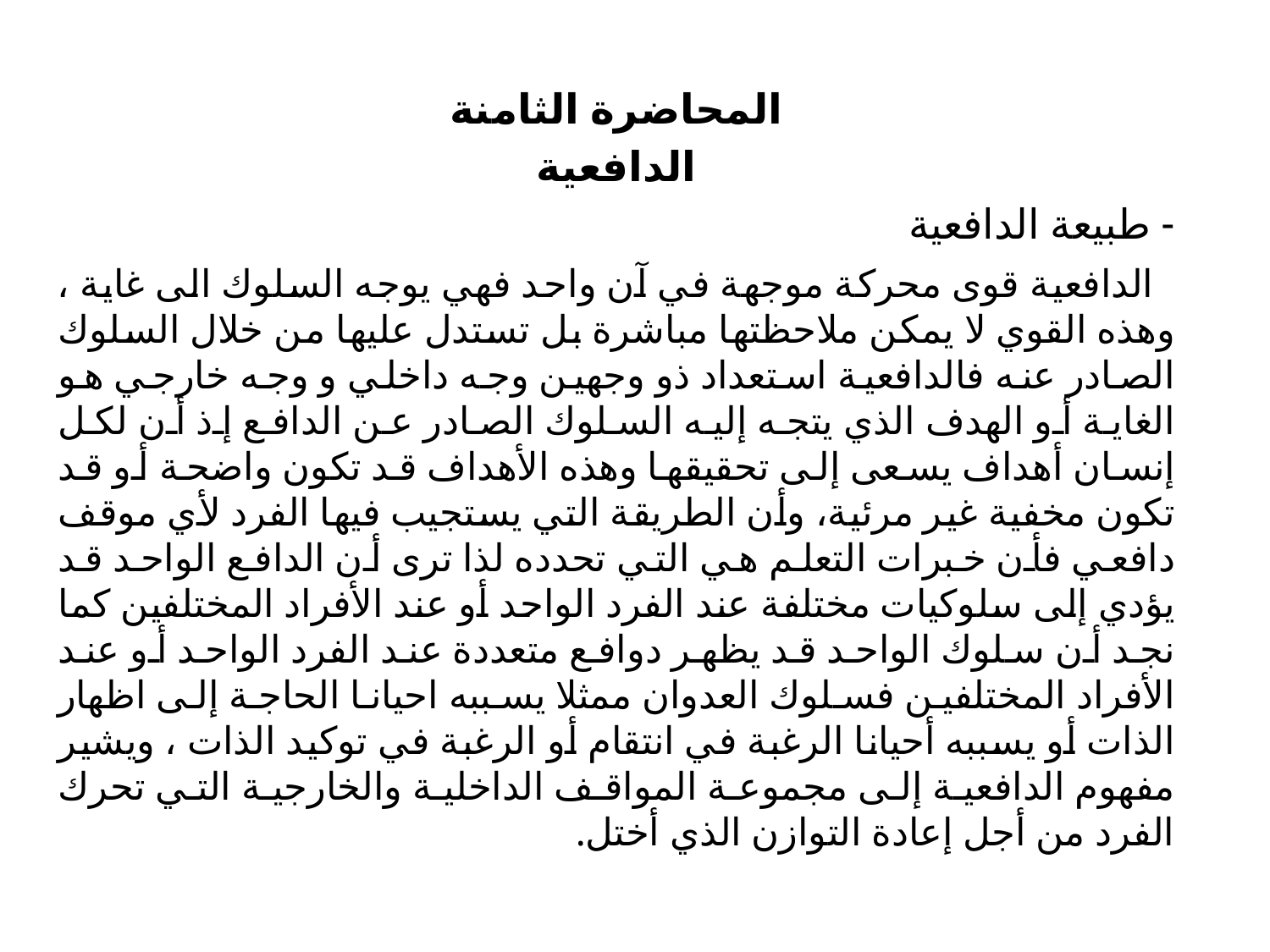

المحاضرة الثامنة
الدافعية
- طبيعة الدافعية
  الدافعية قوى محركة موجهة في آن واحد فهي يوجه السلوك الى غاية ، وهذه القوي لا يمكن ملاحظتها مباشرة بل تستدل عليها من خلال السلوك الصادر عنه فالدافعية استعداد ذو وجهين وجه داخلي و وجه خارجي هو الغاية أو الهدف الذي يتجه إليه السلوك الصادر عن الدافع إذ أن لكل إنسان أهداف يسعى إلى تحقيقها وهذه الأهداف قد تكون واضحة أو قد تكون مخفية غير مرئية، وأن الطريقة التي يستجيب فيها الفرد لأي موقف دافعي فأن خبرات التعلم هي التي تحدده لذا ترى أن الدافع الواحد قد يؤدي إلى سلوكيات مختلفة عند الفرد الواحد أو عند الأفراد المختلفين كما نجد أن سلوك الواحد قد يظهر دوافع متعددة عند الفرد الواحد أو عند الأفراد المختلفين فسلوك العدوان ممثلا يسببه احيانا الحاجة إلى اظهار الذات أو يسببه أحيانا الرغبة في انتقام أو الرغبة في توكيد الذات ، ويشير مفهوم الدافعية إلى مجموعة المواقف الداخلية والخارجية التي تحرك الفرد من أجل إعادة التوازن الذي أختل.